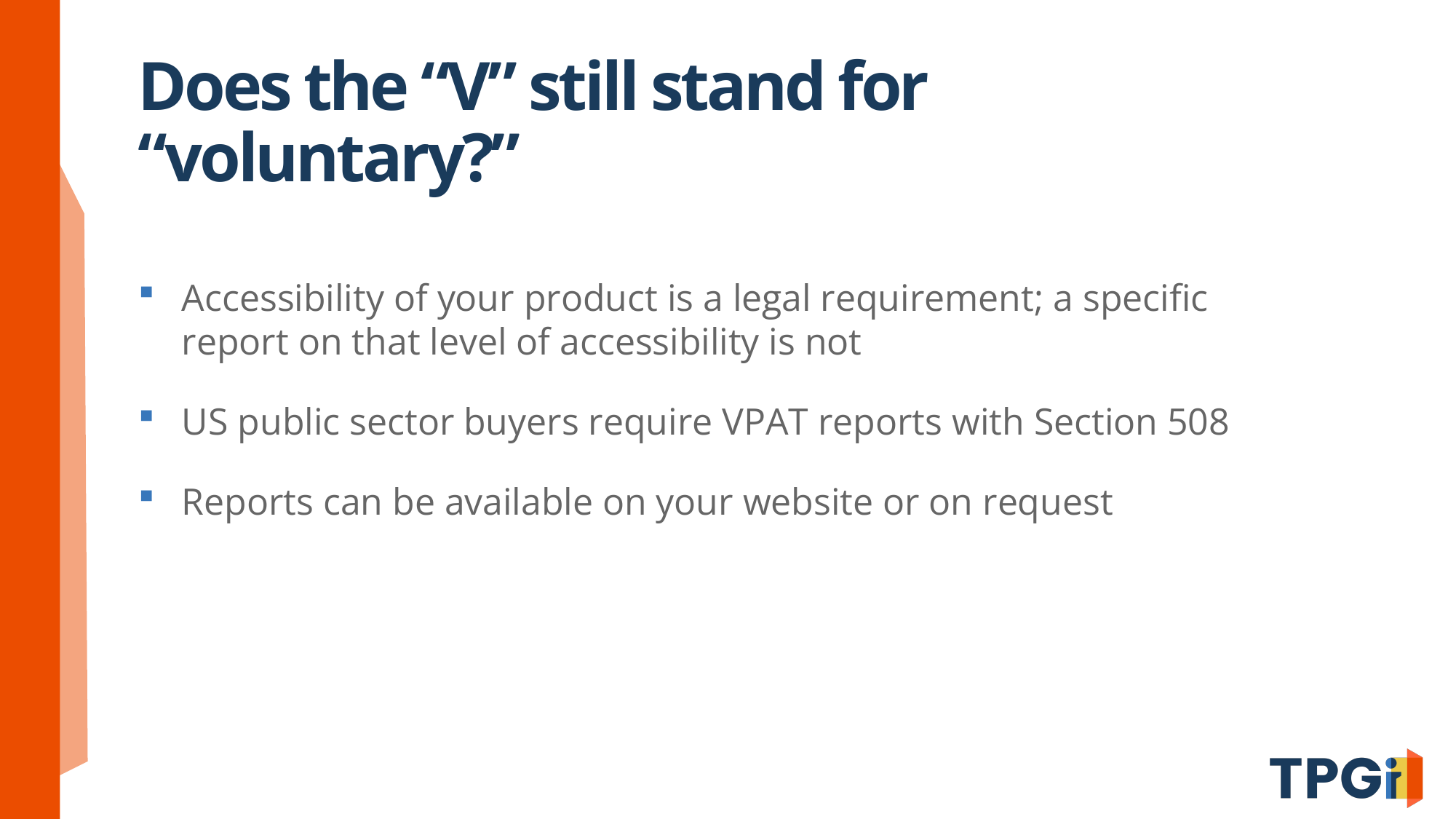

# Does the “V” still stand for “voluntary?”
Accessibility of your product is a legal requirement; a specific report on that level of accessibility is not
US public sector buyers require VPAT reports with Section 508
Reports can be available on your website or on request